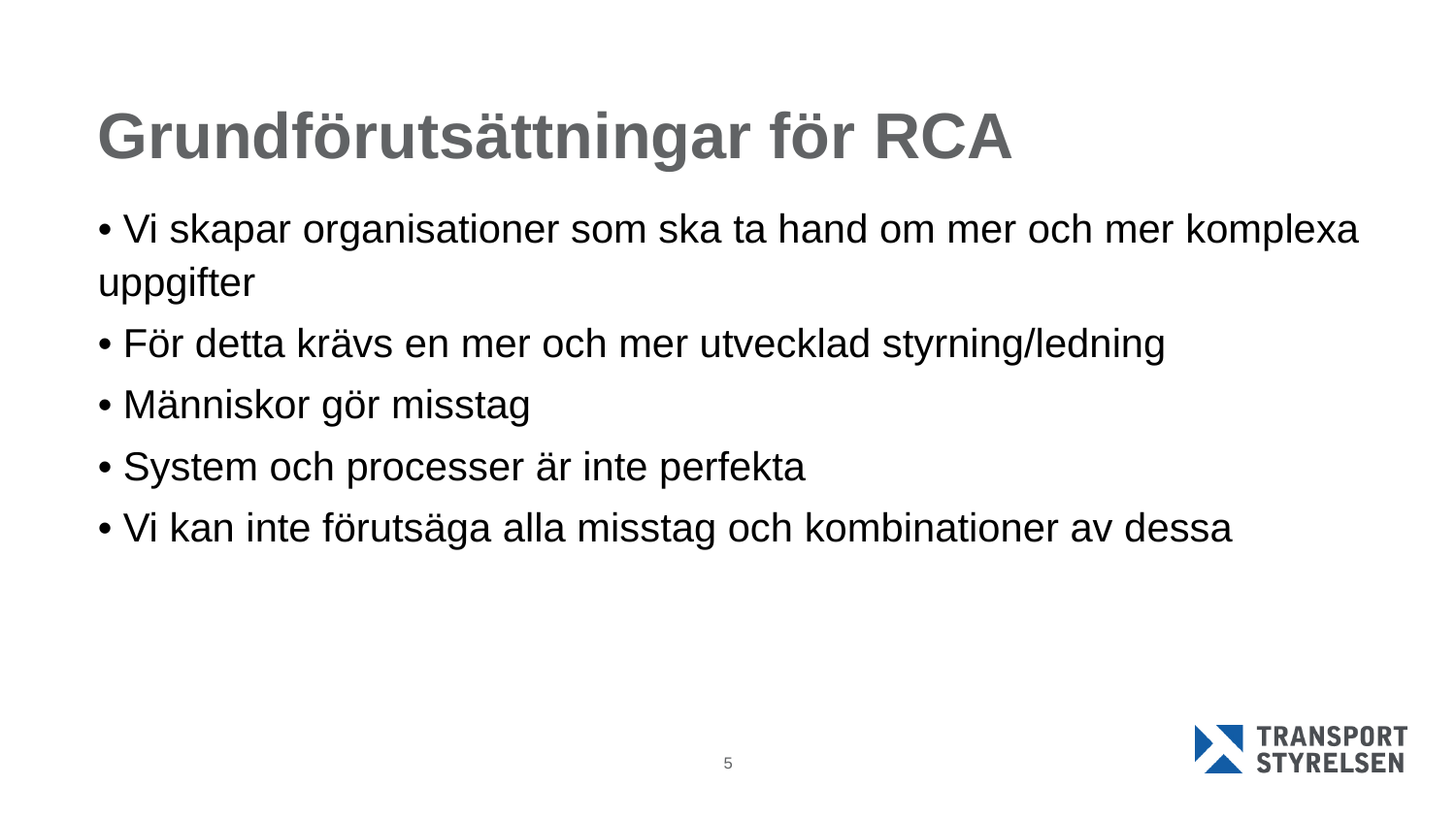

# Grundförutsättningar för RCA
• Vi skapar organisationer som ska ta hand om mer och mer komplexa uppgifter
• För detta krävs en mer och mer utvecklad styrning/ledning
• Människor gör misstag
• System och processer är inte perfekta
• Vi kan inte förutsäga alla misstag och kombinationer av dessa
5